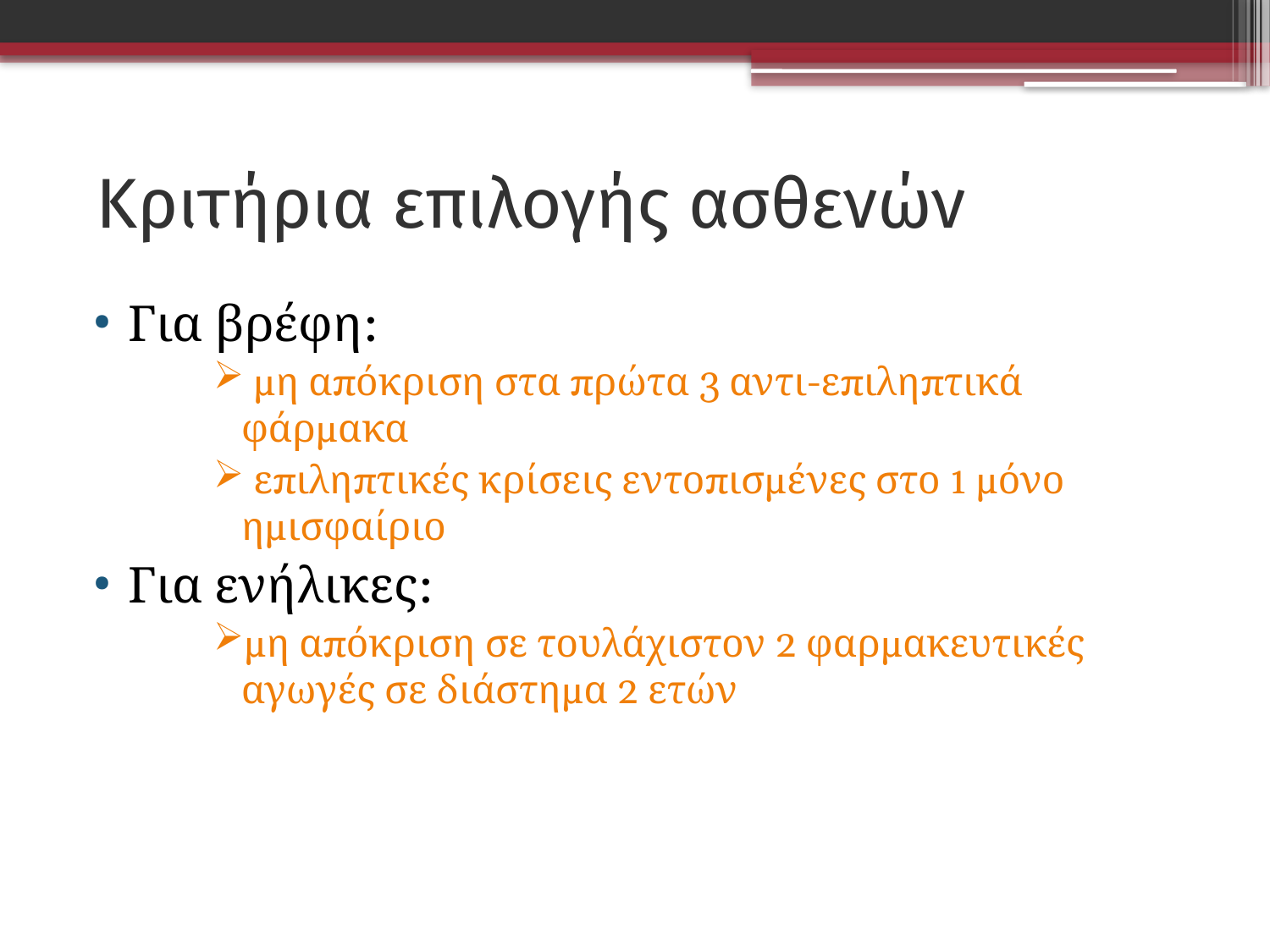

# Κριτήρια επιλογής ασθενών
Για βρέφη:
 μη απόκριση στα πρώτα 3 αντι-επιληπτικά φάρμακα
 επιληπτικές κρίσεις εντοπισμένες στο 1 μόνο ημισφαίριο
Για ενήλικες:
μη απόκριση σε τουλάχιστον 2 φαρμακευτικές αγωγές σε διάστημα 2 ετών